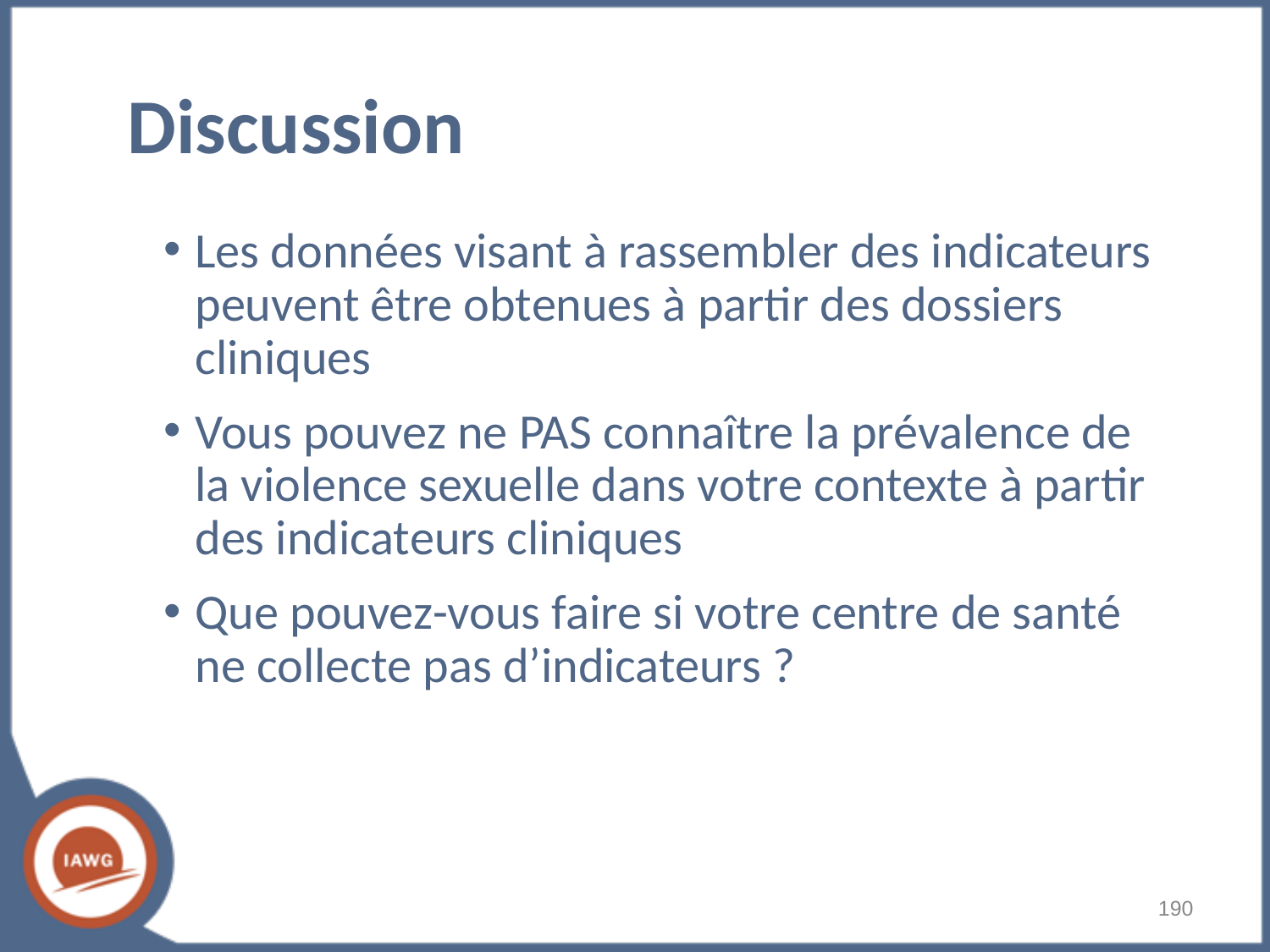

# Discussion
Les données visant à rassembler des indicateurs peuvent être obtenues à partir des dossiers cliniques
Vous pouvez ne PAS connaître la prévalence de la violence sexuelle dans votre contexte à partir des indicateurs cliniques
Que pouvez-vous faire si votre centre de santé ne collecte pas d’indicateurs ?
190